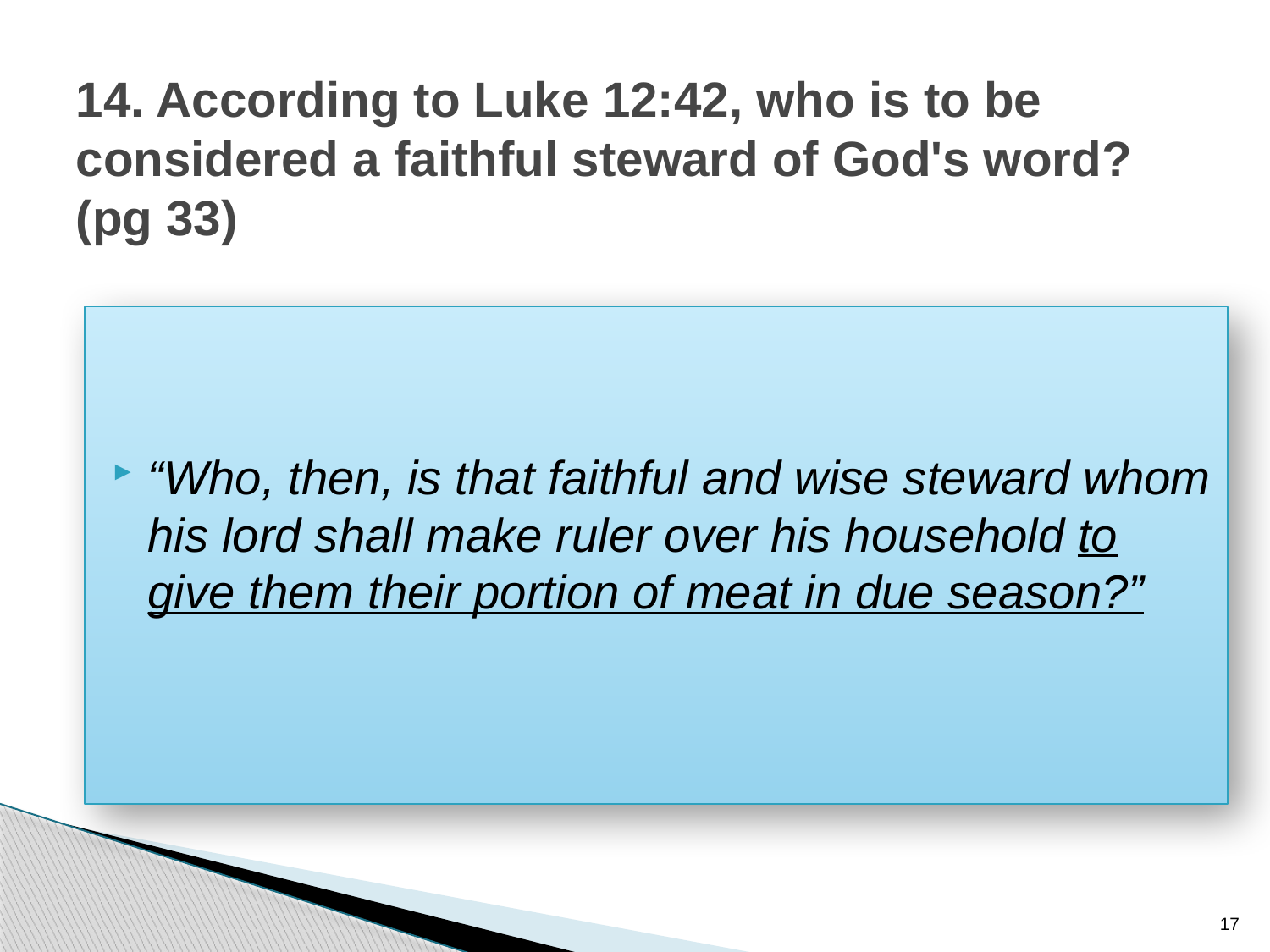

# 14. According to Luke 12:42, who is to be considered a faithful steward of God's word? (pg 33)
“Who, then, is that faithful and wise steward whom his lord shall make ruler over his household to give them their portion of meat in due season?”

17